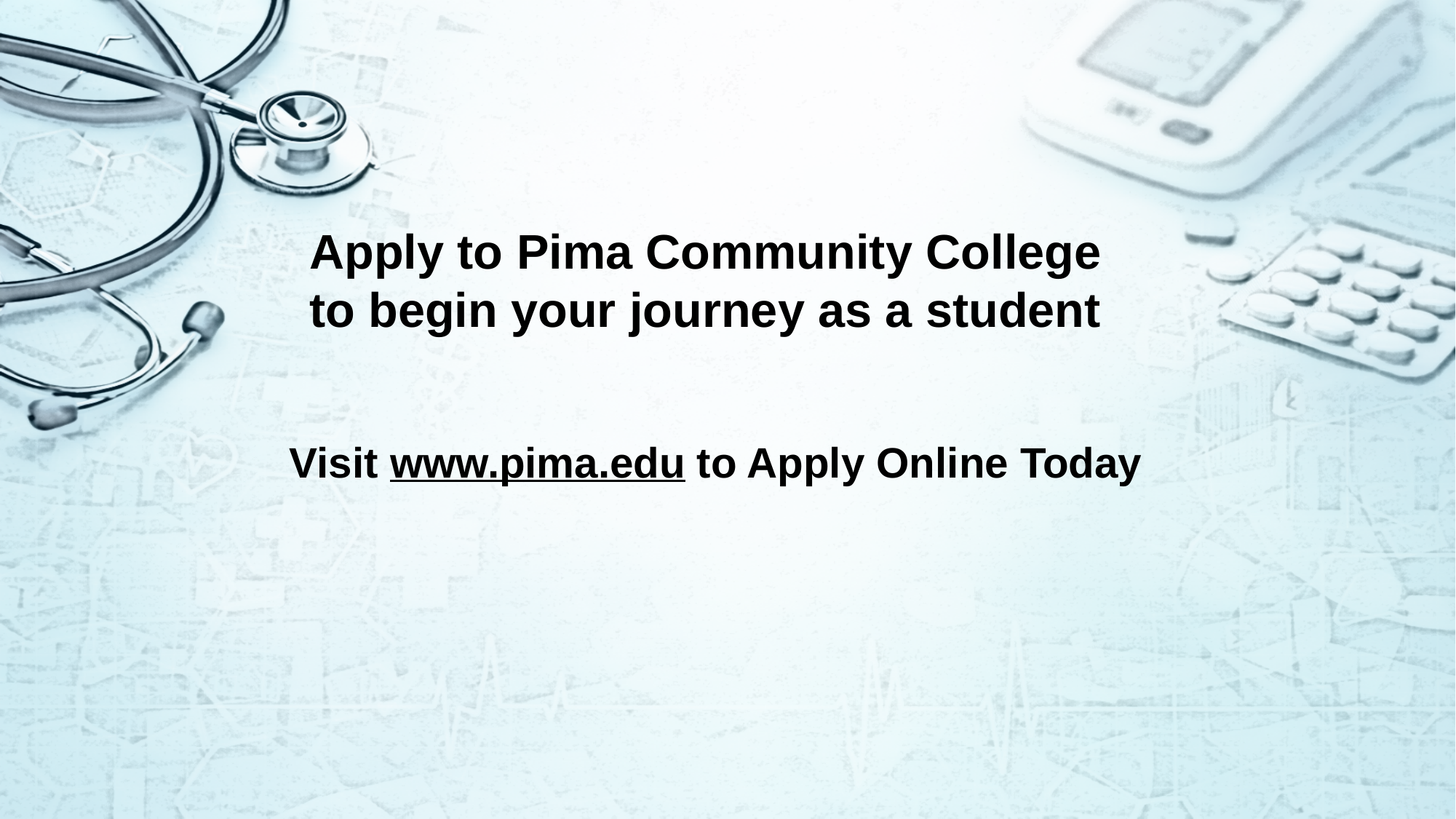

Apply to Pima Community College
to begin your journey as a student
Visit www.pima.edu to Apply Online Today